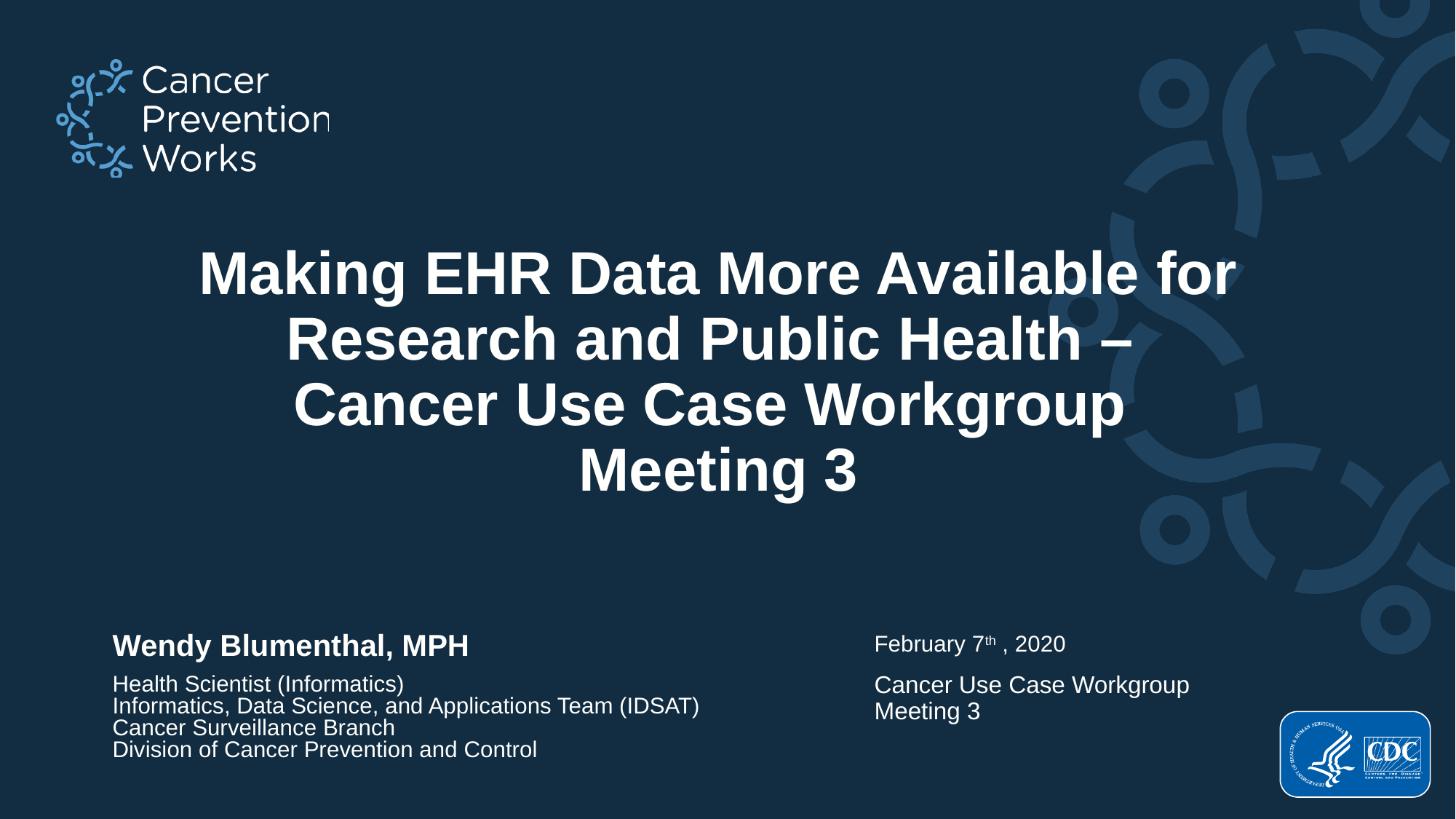

# Making EHR Data More Available for Research and Public Health – Cancer Use Case Workgroup Meeting 3
Wendy Blumenthal, MPH
February 7th , 2020
Cancer Use Case Workgroup Meeting 3

Health Scientist (Informatics)
Informatics, Data Science, and Applications Team (IDSAT)
Cancer Surveillance Branch
Division of Cancer Prevention and Control